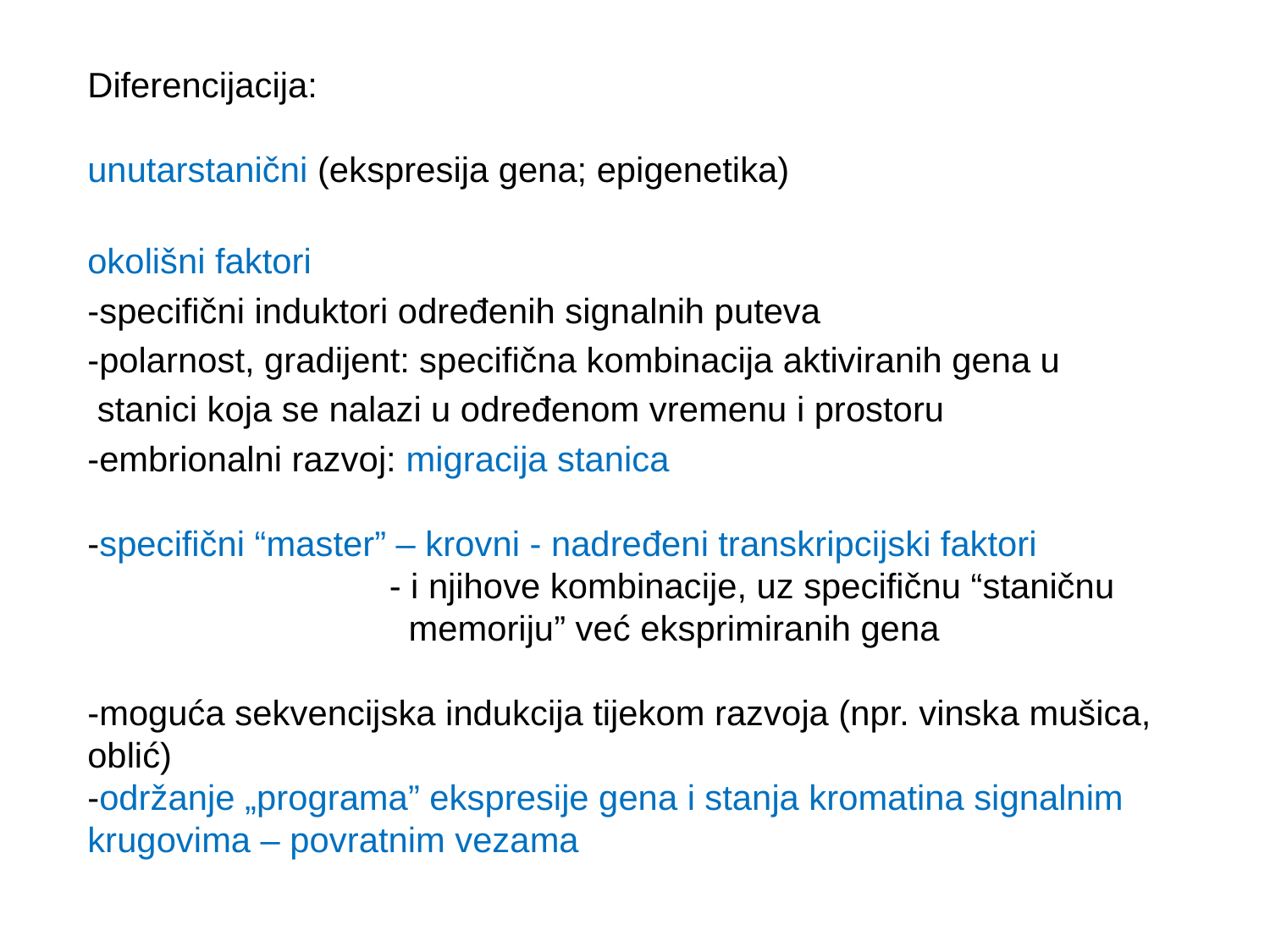

Diferencijacija:

unutarstanični (ekspresija gena; epigenetika)

okolišni faktori
-specifični induktori određenih signalnih puteva
-polarnost, gradijent: specifična kombinacija aktiviranih gena u
 stanici koja se nalazi u određenom vremenu i prostoru
-embrionalni razvoj: migracija stanica

-specifični “master” – krovni - nadređeni transkripcijski faktori
                               - i njihove kombinacije, uz specifičnu “staničnu
                                 memoriju” već eksprimiranih gena

-moguća sekvencijska indukcija tijekom razvoja (npr. vinska mušica,
oblić)
-održanje „programa” ekspresije gena i stanja kromatina signalnim krugovima – povratnim vezama